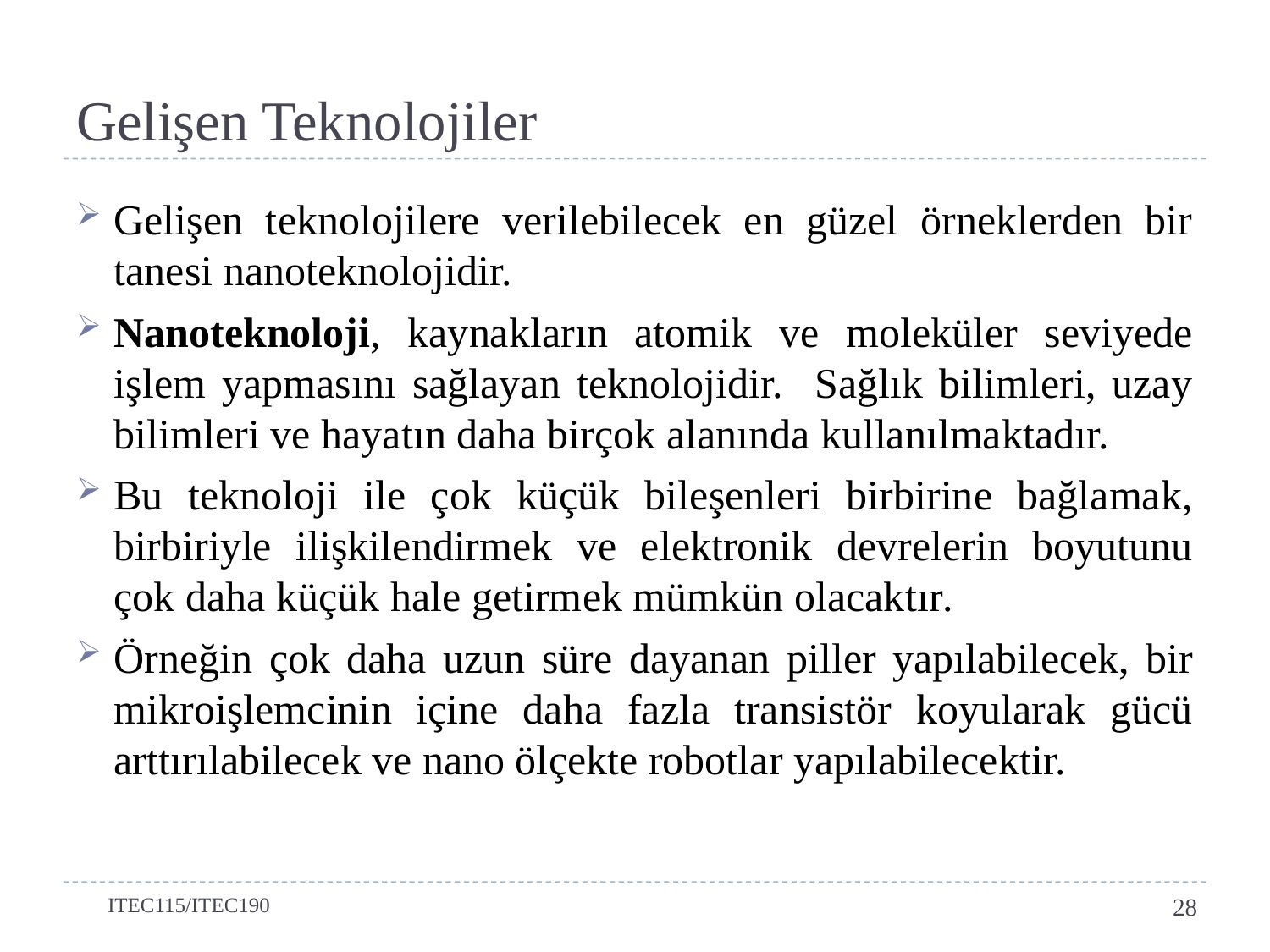

# Gelişen Teknolojiler
Gelişen teknolojilere verilebilecek en güzel örneklerden bir tanesi nanoteknolojidir.
Nanoteknoloji, kaynakların atomik ve moleküler seviyede işlem yapmasını sağlayan teknolojidir.  Sağlık bilimleri, uzay bilimleri ve hayatın daha birçok alanında kullanılmaktadır.
Bu teknoloji ile çok küçük bileşenleri birbirine bağlamak, birbiriyle ilişkilendirmek ve elektronik devrelerin boyutunu çok daha küçük hale getirmek mümkün olacaktır.
Örneğin çok daha uzun süre dayanan piller yapılabilecek, bir mikroişlemcinin içine daha fazla transistör koyularak gücü arttırılabilecek ve nano ölçekte robotlar yapılabilecektir.
ITEC115/ITEC190
28